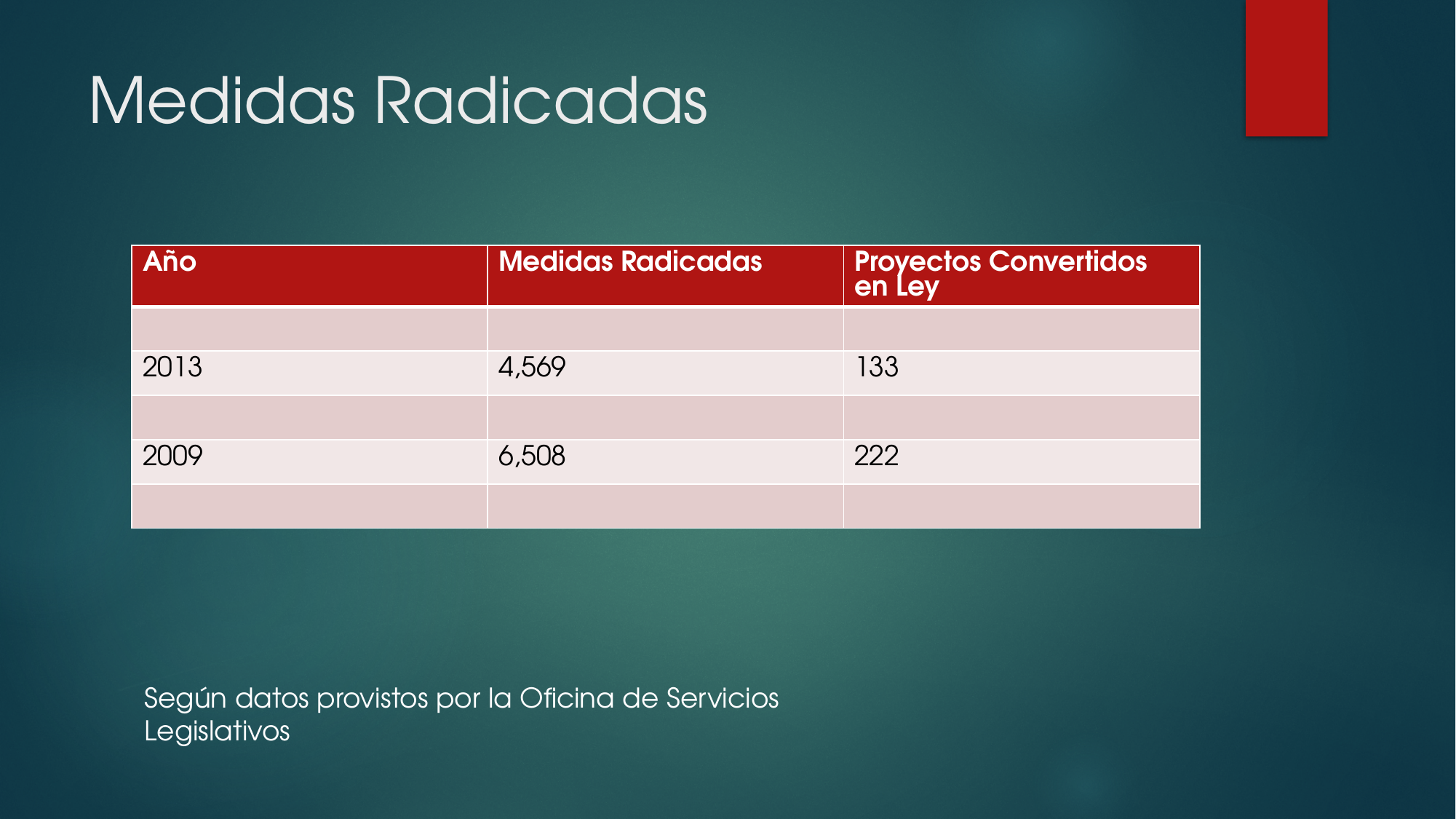

# Medidas Radicadas
| Año | Medidas Radicadas | Proyectos Convertidos en Ley |
| --- | --- | --- |
|  |  |  |
| 2013 | 4,569 | 133 |
|  |  |  |
| 2009 | 6,508 | 222 |
|  |  |  |
Según datos provistos por la Oficina de Servicios Legislativos